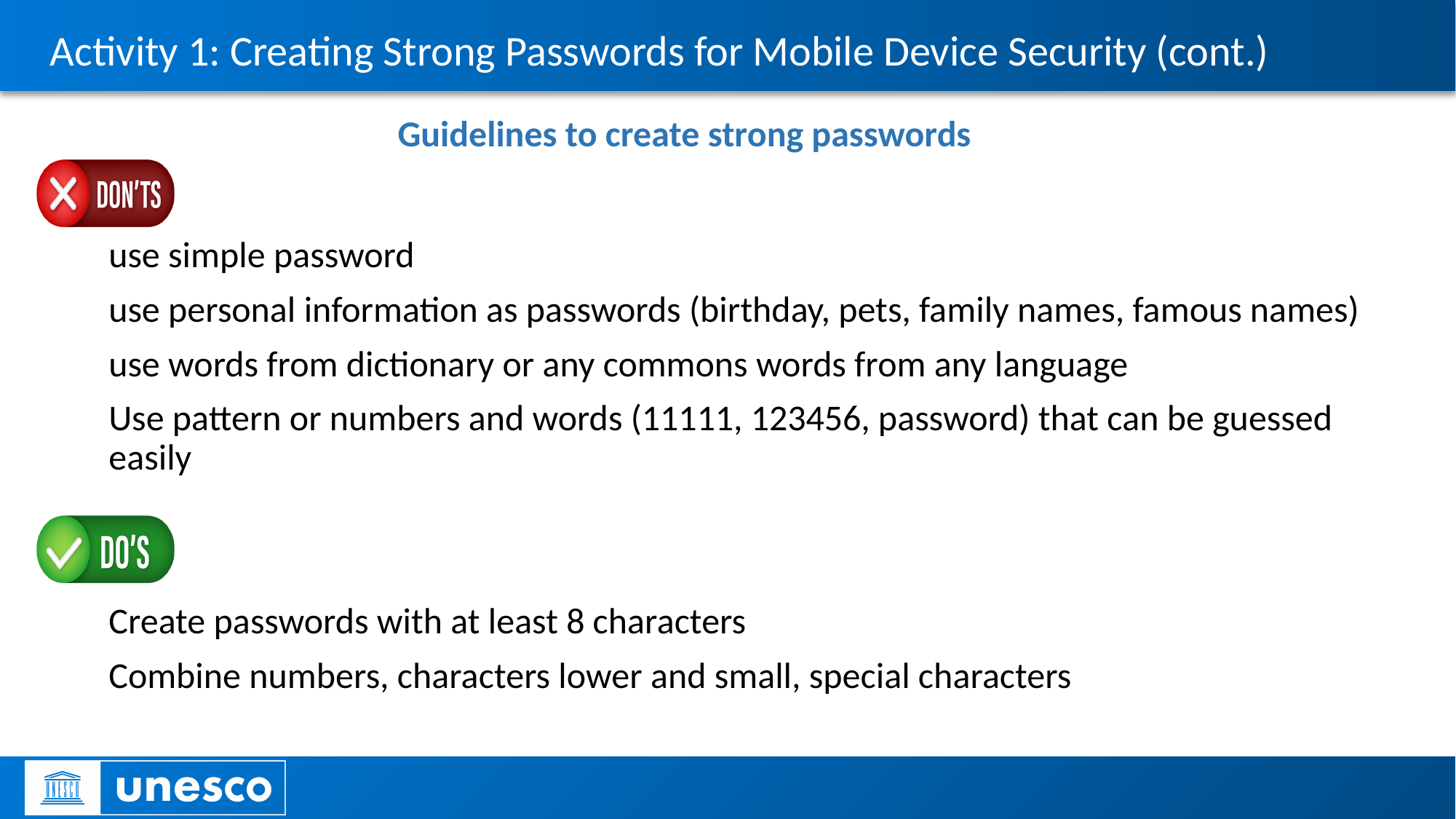

# Activity 1: Creating Strong Passwords for Mobile Device Security (cont.)
Guidelines to create strong passwords

use simple password
use personal information as passwords (birthday, pets, family names, famous names)
use words from dictionary or any commons words from any language
Use pattern or numbers and words (11111, 123456, password) that can be guessed easily

Create passwords with at least 8 characters
Combine numbers, characters lower and small, special characters